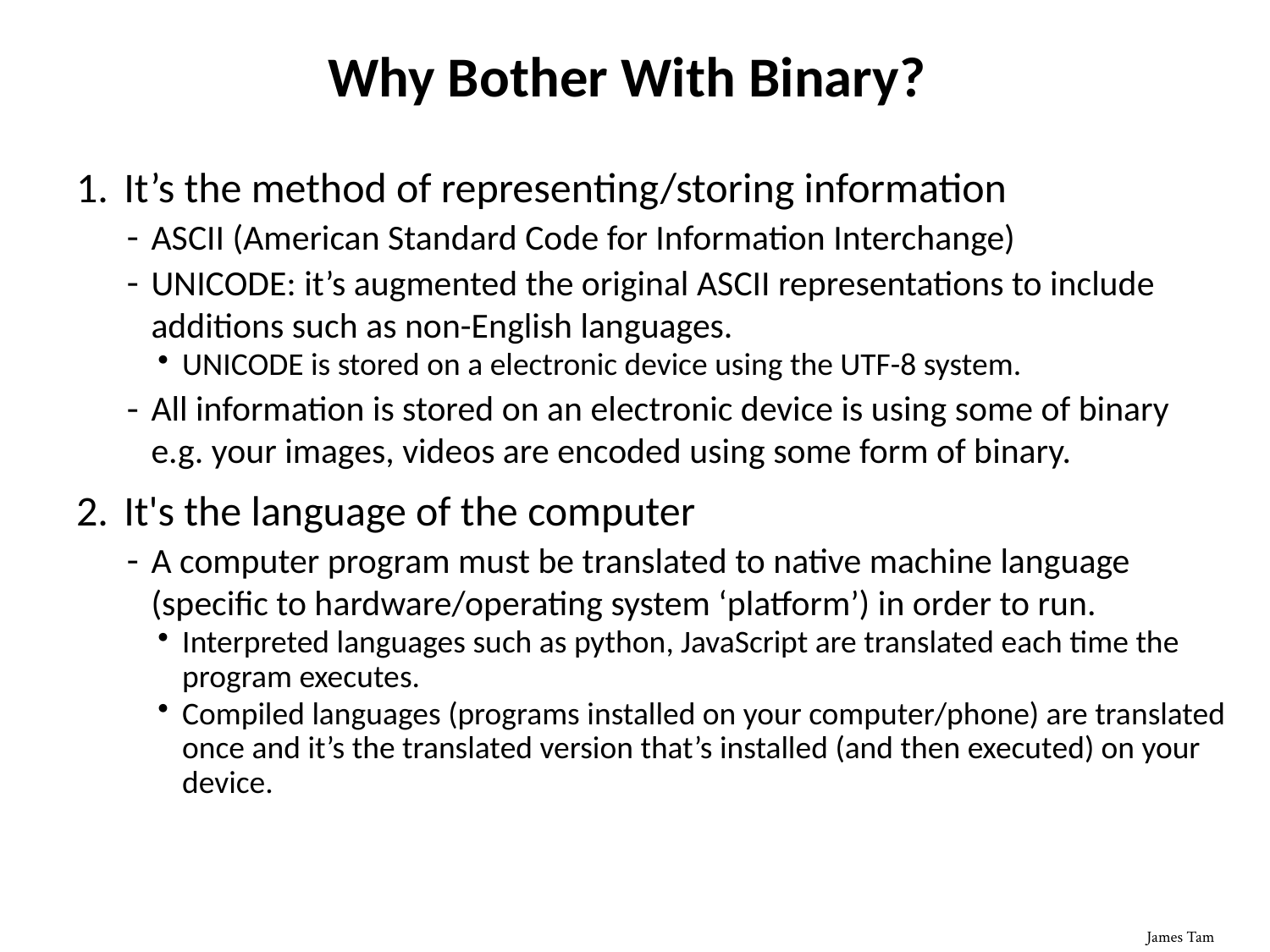

# Why Bother With Binary?
It’s the method of representing/storing information
ASCII (American Standard Code for Information Interchange)
UNICODE: it’s augmented the original ASCII representations to include additions such as non-English languages.
UNICODE is stored on a electronic device using the UTF-8 system.
All information is stored on an electronic device is using some of binary e.g. your images, videos are encoded using some form of binary.
It's the language of the computer
A computer program must be translated to native machine language (specific to hardware/operating system ‘platform’) in order to run.
Interpreted languages such as python, JavaScript are translated each time the program executes.
Compiled languages (programs installed on your computer/phone) are translated once and it’s the translated version that’s installed (and then executed) on your device.